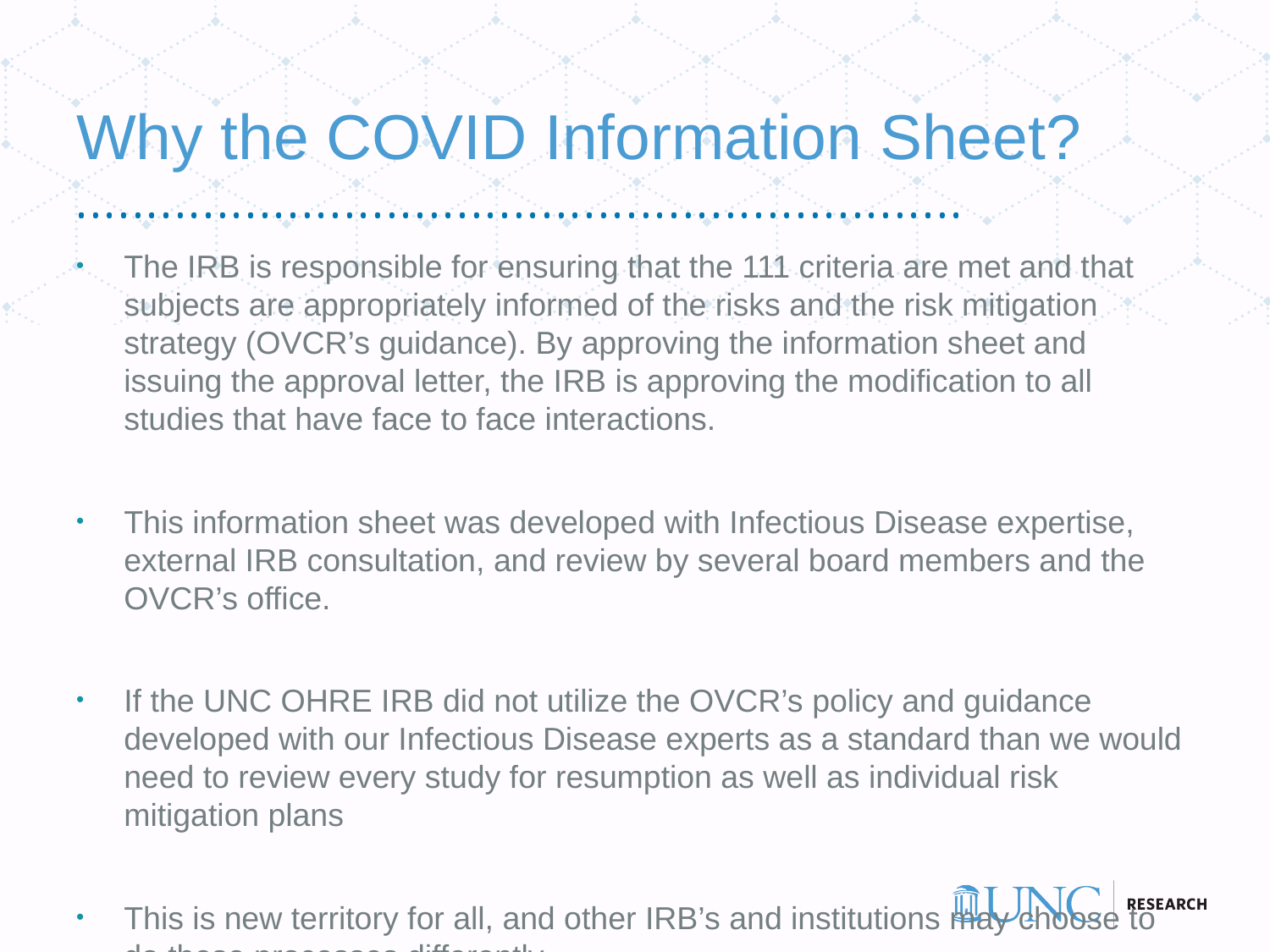

# Why the COVID Information Sheet?
The IRB is responsible for ensuring that the 111 criteria are met and that subjects are appropriately informed of the risks and the risk mitigation strategy (OVCR’s guidance). By approving the information sheet and issuing the approval letter, the IRB is approving the modification to all studies that have face to face interactions.

This information sheet was developed with Infectious Disease expertise, external IRB consultation, and review by several board members and the OVCR’s office.

If the UNC OHRE IRB did not utilize the OVCR’s policy and guidance developed with our Infectious Disease experts as a standard than we would need to review every study for resumption as well as individual risk mitigation plans

This is new territory for all, and other IRB’s and institutions may choose to do these processes differently.